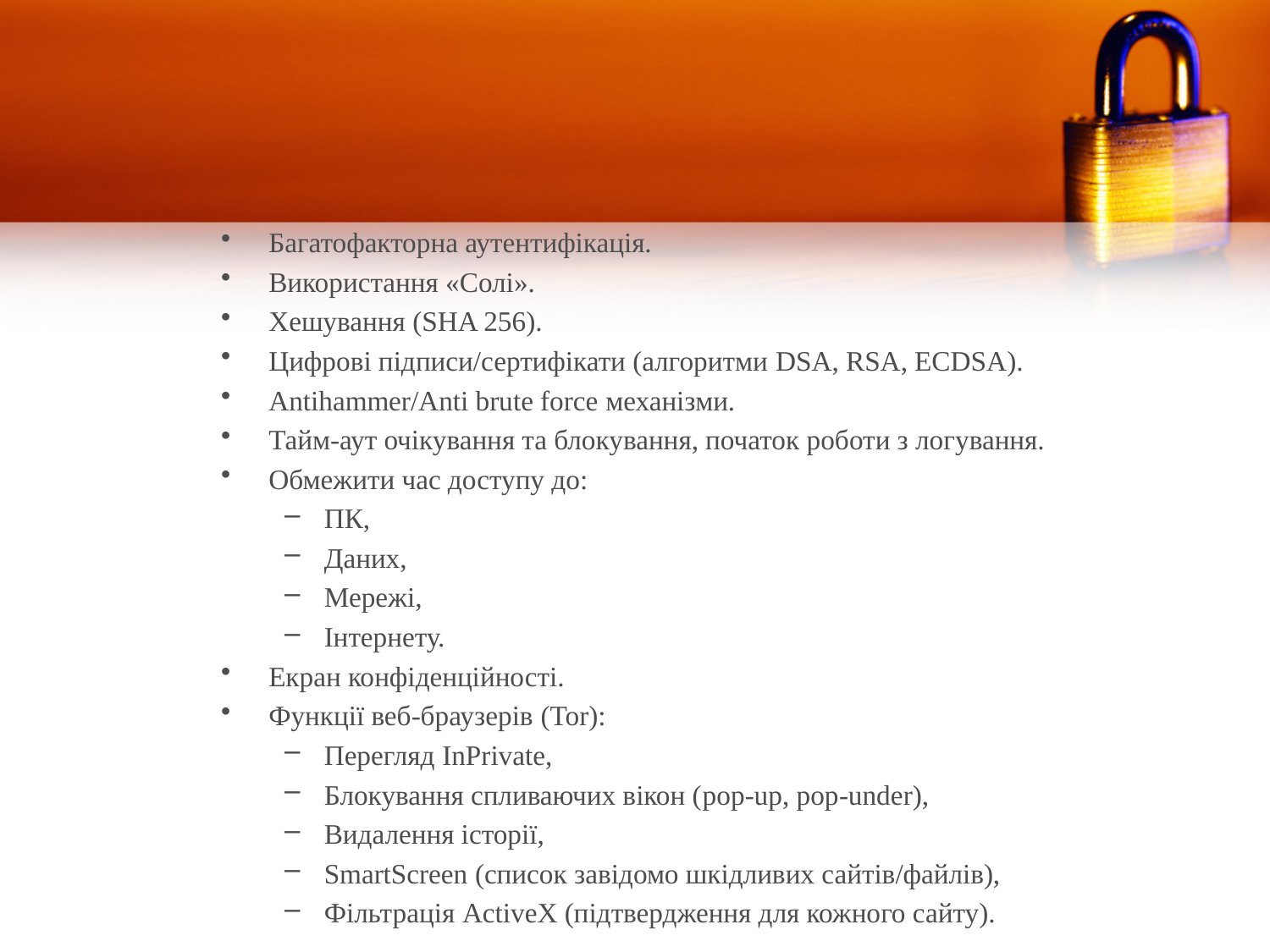

Багатофакторна аутентифікація.
Використання «Солі».
Хешування (SHA 256).
Цифрові підписи/сертифікати (алгоритми DSA, RSA, ECDSA).
Antihammer/Anti brute force механізми.
Тайм-аут очікування та блокування, початок роботи з логування.
Обмежити час доступу до:
ПК,
Даних,
Мережі,
Інтернету.
Екран конфіденційності.
Функції веб-браузерів (Tor):
Перегляд InPrivate,
Блокування спливаючих вікон (pop-up, pop-under),
Видалення історії,
SmartScreen (список завідомо шкідливих сайтів/файлів),
Фільтрація ActiveX (підтвердження для кожного сайту).